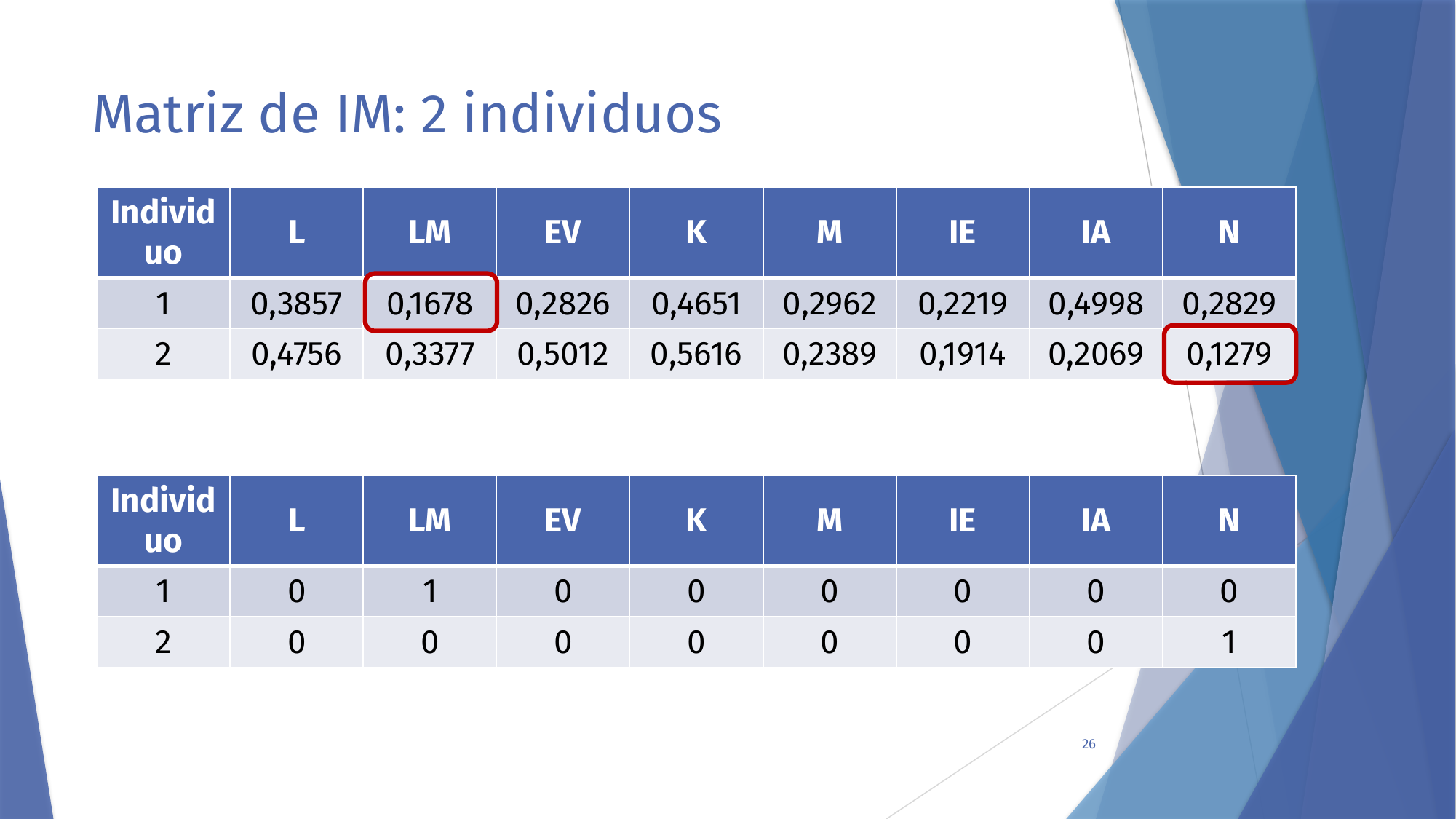

# Matriz de IM: 2 individuos
| Individuo | L | LM | EV | K | M | IE | IA | N |
| --- | --- | --- | --- | --- | --- | --- | --- | --- |
| 1 | 0,3857 | 0,1678 | 0,2826 | 0,4651 | 0,2962 | 0,2219 | 0,4998 | 0,2829 |
| 2 | 0,4756 | 0,3377 | 0,5012 | 0,5616 | 0,2389 | 0,1914 | 0,2069 | 0,1279 |

| Individuo | L | LM | EV | K | M | IE | IA | N |
| --- | --- | --- | --- | --- | --- | --- | --- | --- |
| 1 | 0 | 1 | 0 | 0 | 0 | 0 | 0 | 0 |
| 2 | 0 | 0 | 0 | 0 | 0 | 0 | 0 | 1 |
26